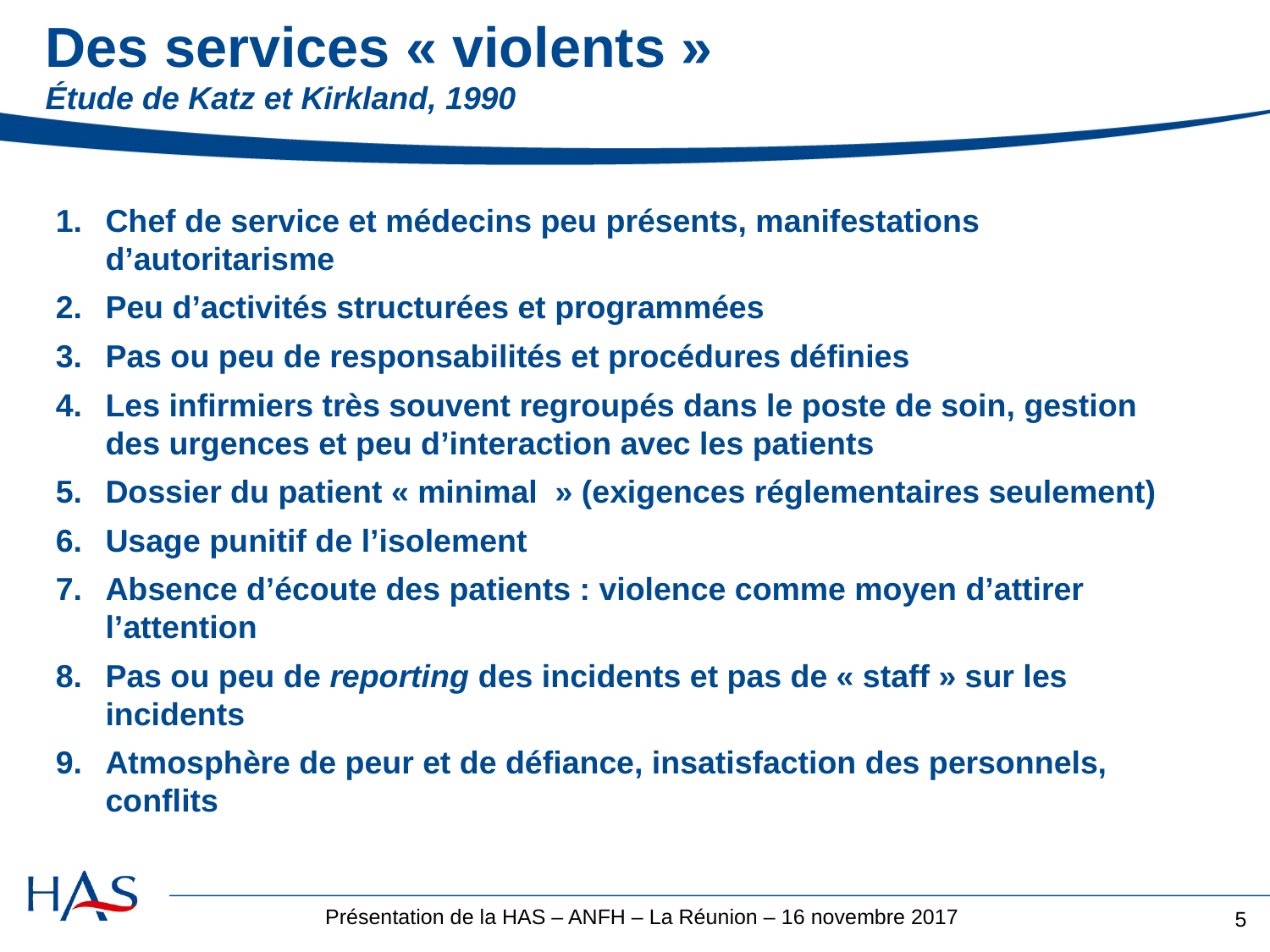

# Des services « violents » Étude de Katz et Kirkland, 1990
Chef de service et médecins peu présents, manifestations d’autoritarisme
Peu d’activités structurées et programmées
Pas ou peu de responsabilités et procédures définies
Les infirmiers très souvent regroupés dans le poste de soin, gestion des urgences et peu d’interaction avec les patients
Dossier du patient « minimal  » (exigences réglementaires seulement)
Usage punitif de l’isolement
Absence d’écoute des patients : violence comme moyen d’attirer l’attention
Pas ou peu de reporting des incidents et pas de « staff » sur les incidents
Atmosphère de peur et de défiance, insatisfaction des personnels, conflits
5